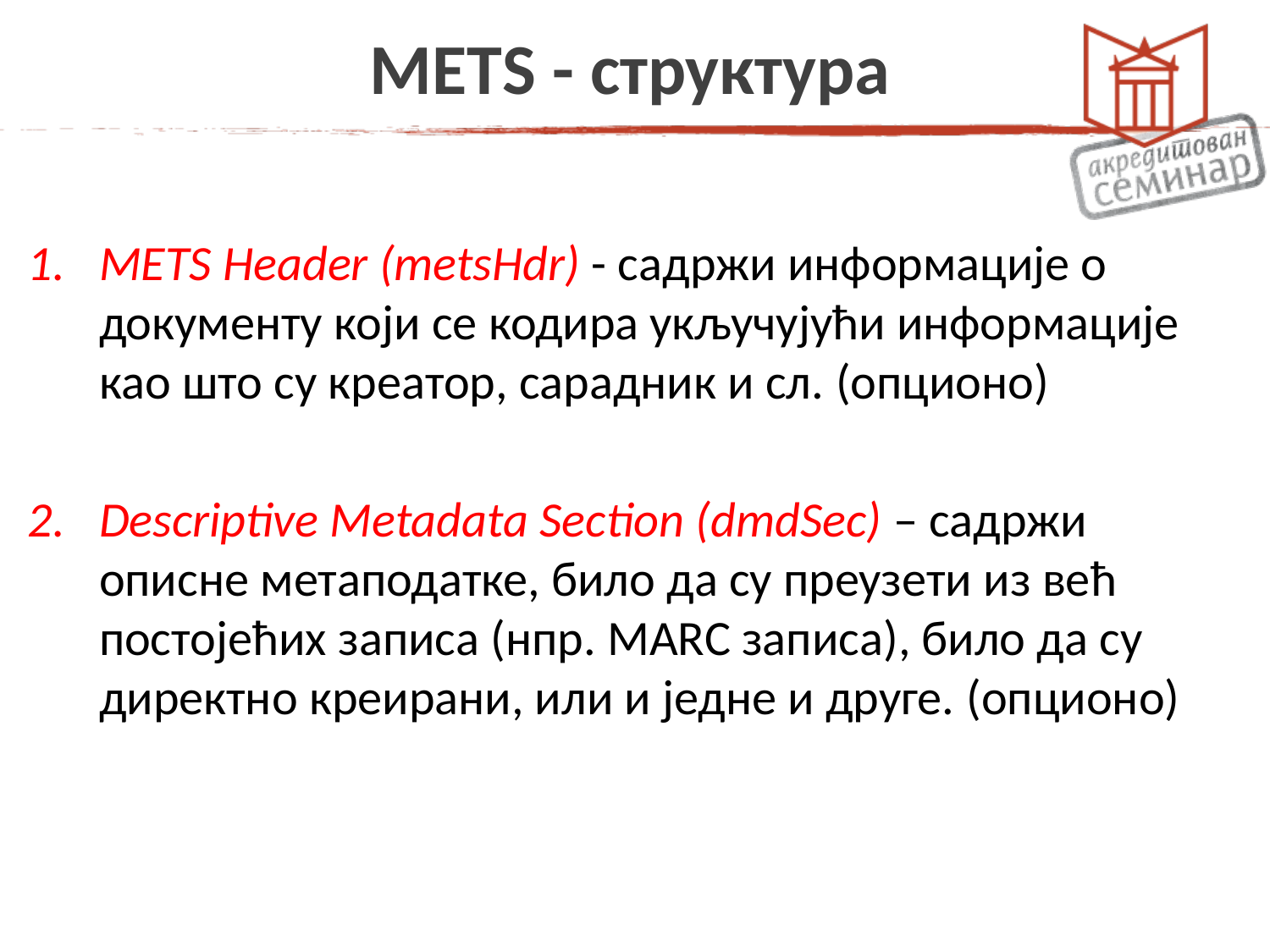

# METS - структура

METS Header (metsHdr) - садржи информације о документу који се кодира укључујући информације као што су креатор, сарадник и сл. (опционо)

Descriptive Metadata Section (dmdSec) – садржи описне метаподатке, било да су преузети из већ постојећих записа (нпр. MARC записа), било да су директно креирани, или и једне и друге. (опционо)